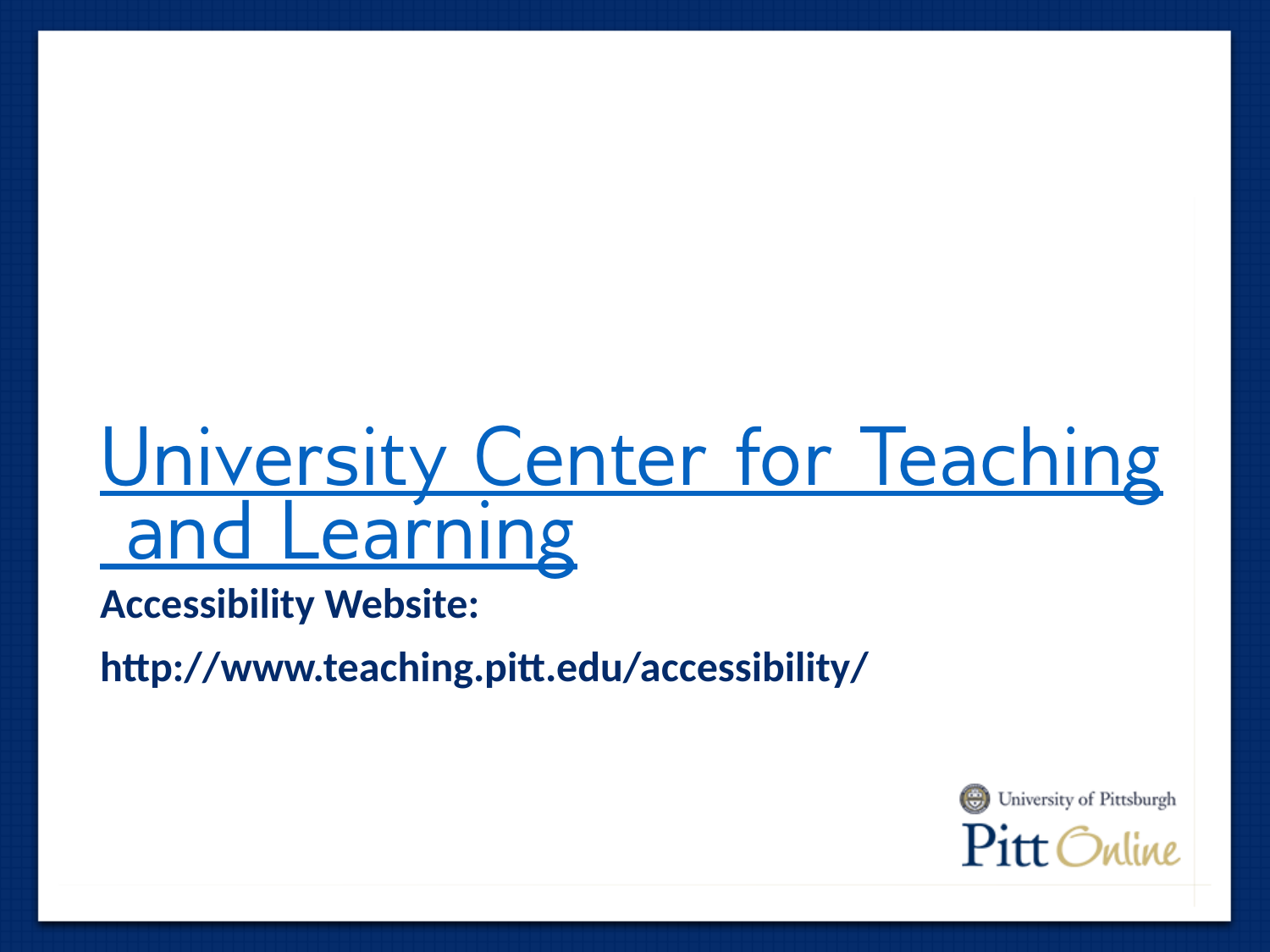

# University Center for Teaching and Learning
Accessibility Website:
http://www.teaching.pitt.edu/accessibility/